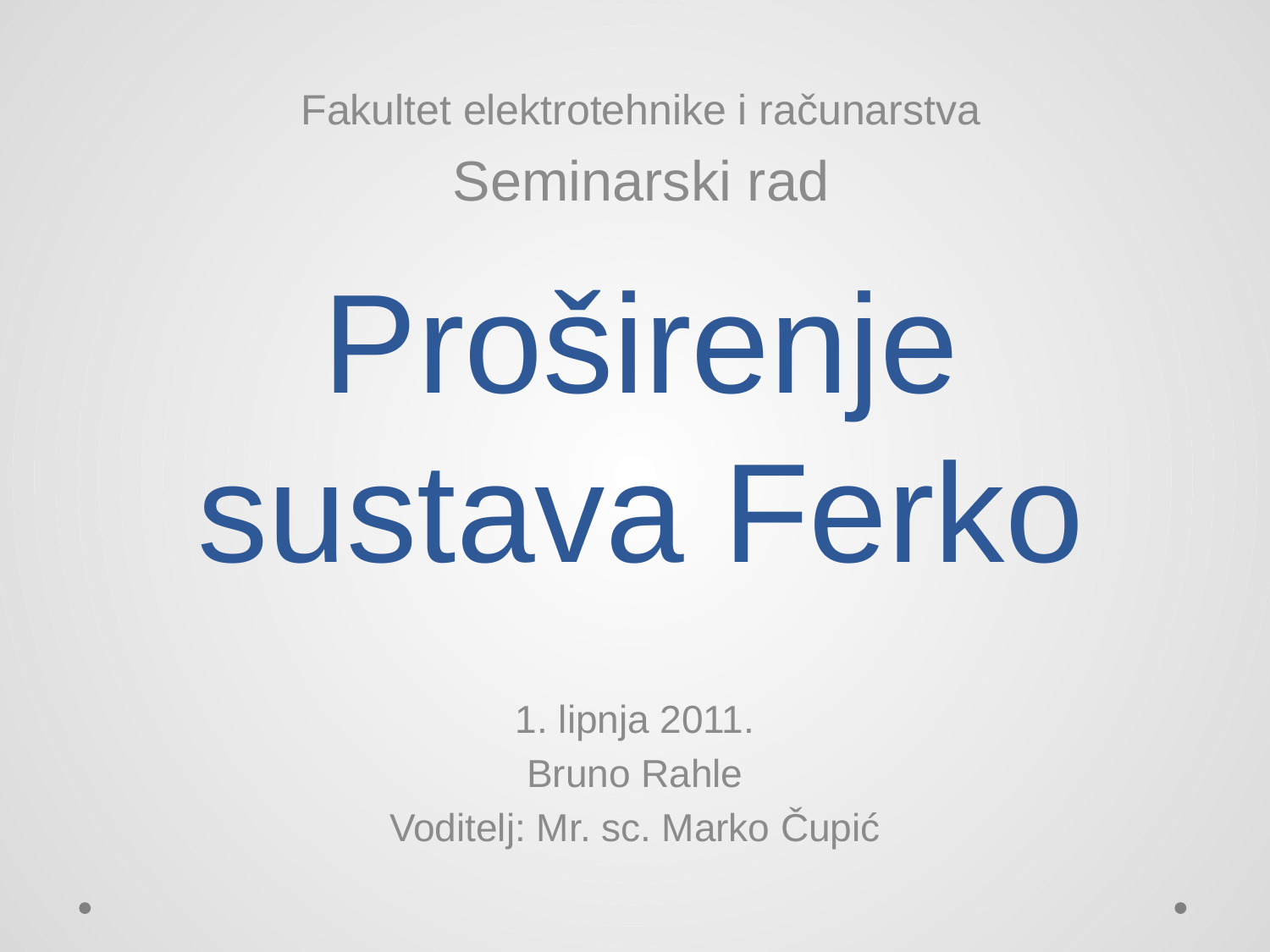

Fakultet elektrotehnike i računarstva
Seminarski rad
# Proširenje sustava Ferko
1. lipnja 2011.
Bruno Rahle
Voditelj: Mr. sc. Marko Čupić